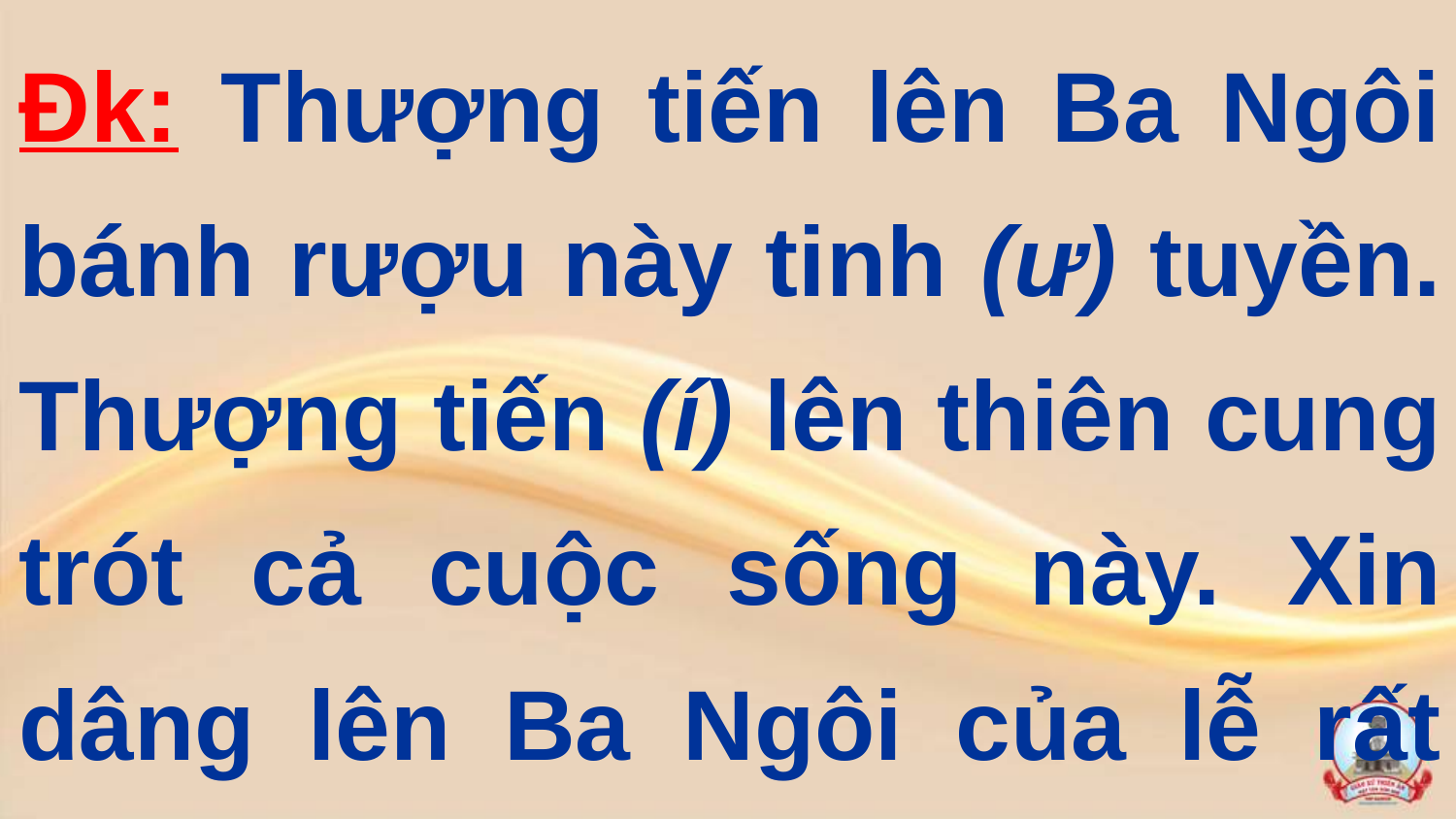

Đk: Thượng tiến lên Ba Ngôi bánh rượu này tinh (ư) tuyền. Thượng tiến (í) lên thiên cung trót cả cuộc sống này. Xin dâng lên Ba Ngôi của lễ rất đẹp lòng Cha,